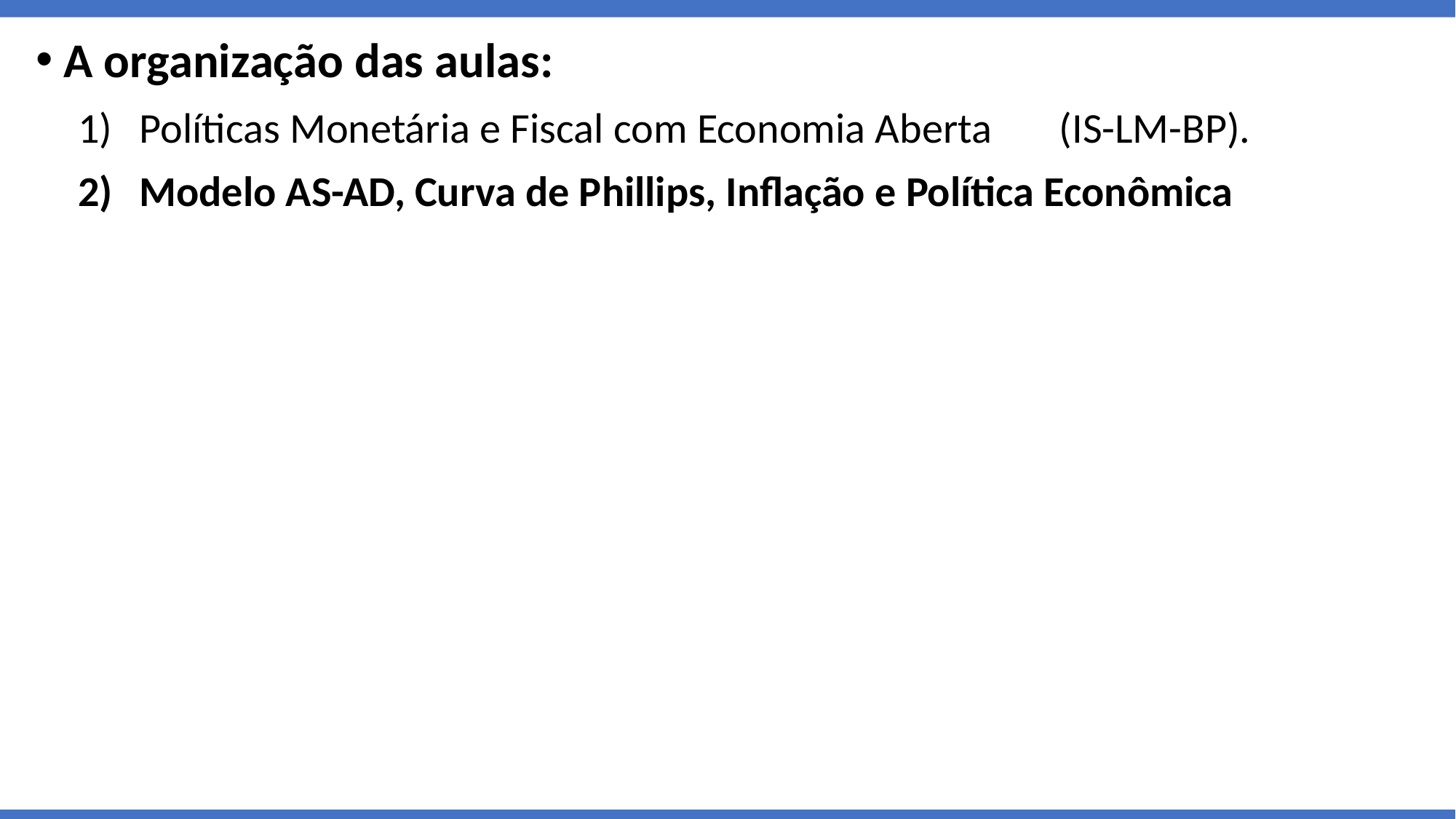

A organização das aulas:
Políticas Monetária e Fiscal com Economia Aberta       (IS-LM-BP).
Modelo AS-AD, Curva de Phillips, Inflação e Política Econômica